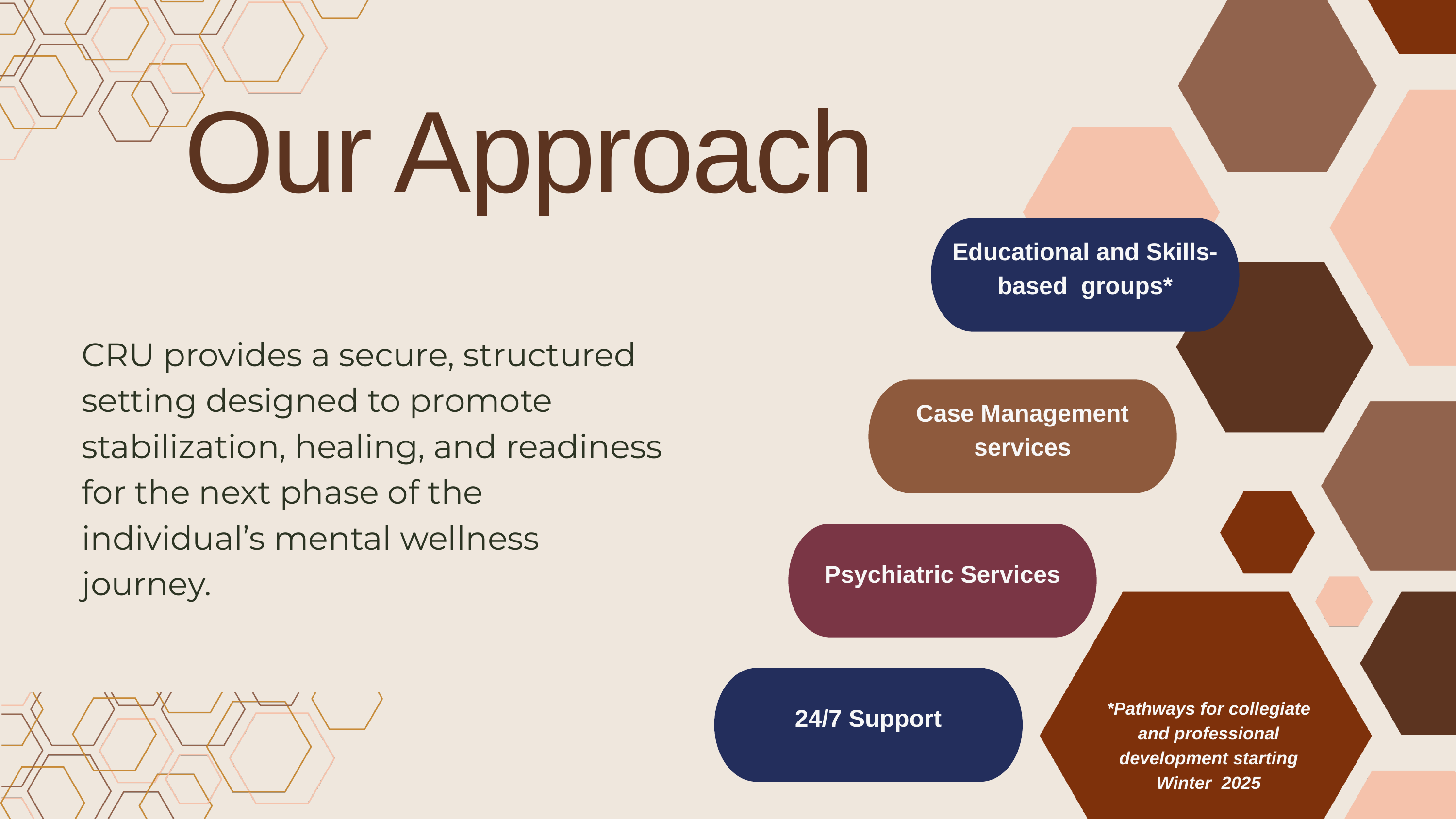

Our Approach

Educational and Skills-based  groups*
CRU provides a secure, structured setting designed to promote stabilization, healing, and readiness for the next phase of the individual’s mental wellness journey.

Case Management services

Psychiatric Services

24/7 Support

*Pathways for collegiate and professional development starting Winter  2025